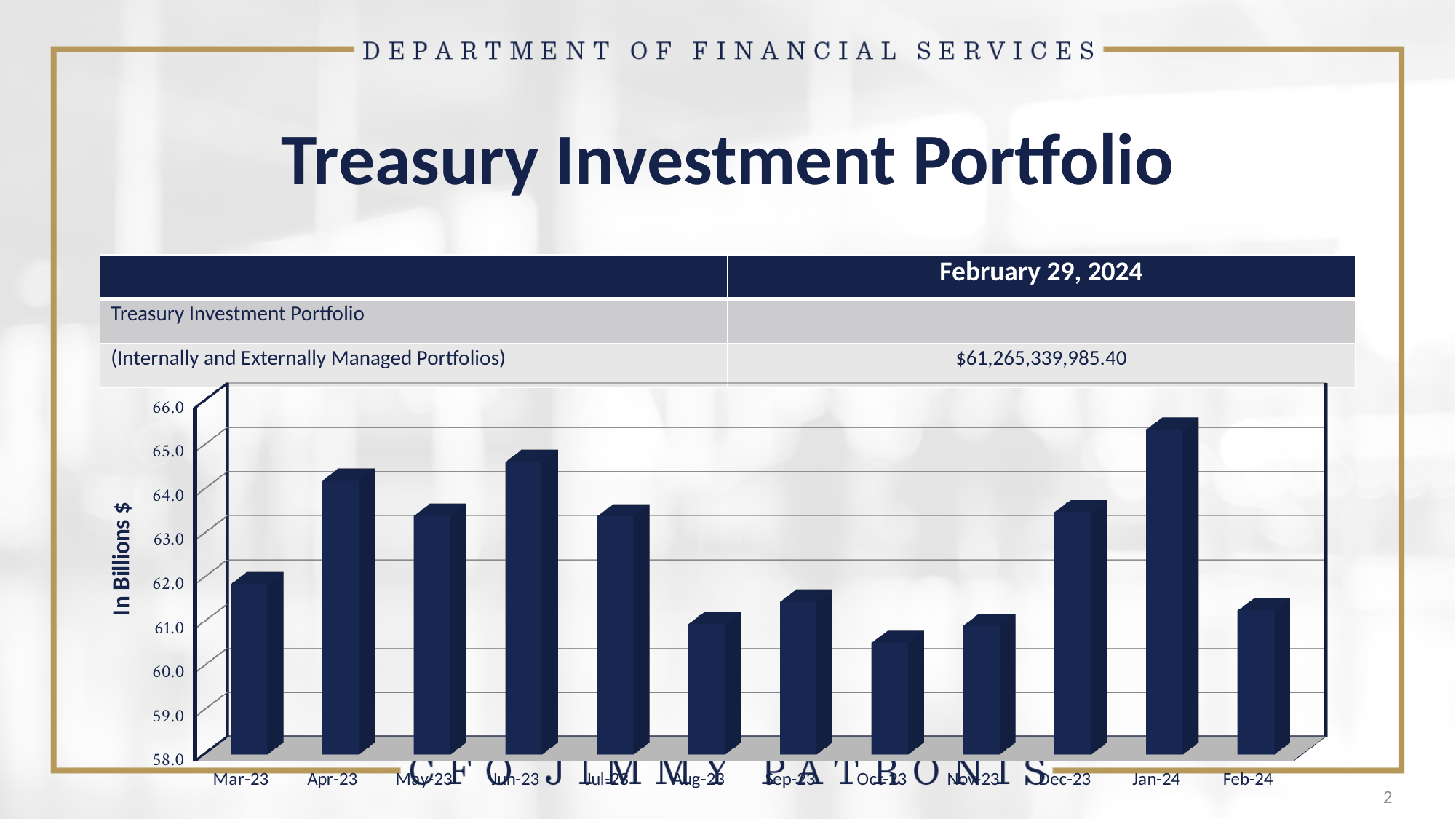

# Treasury Investment Portfolio
|  | February 29, 2024 |
| --- | --- |
| Treasury Investment Portfolio |  |
| (Internally and Externally Managed Portfolios) | $61,265,339,985.40 |

[unsupported chart]

2